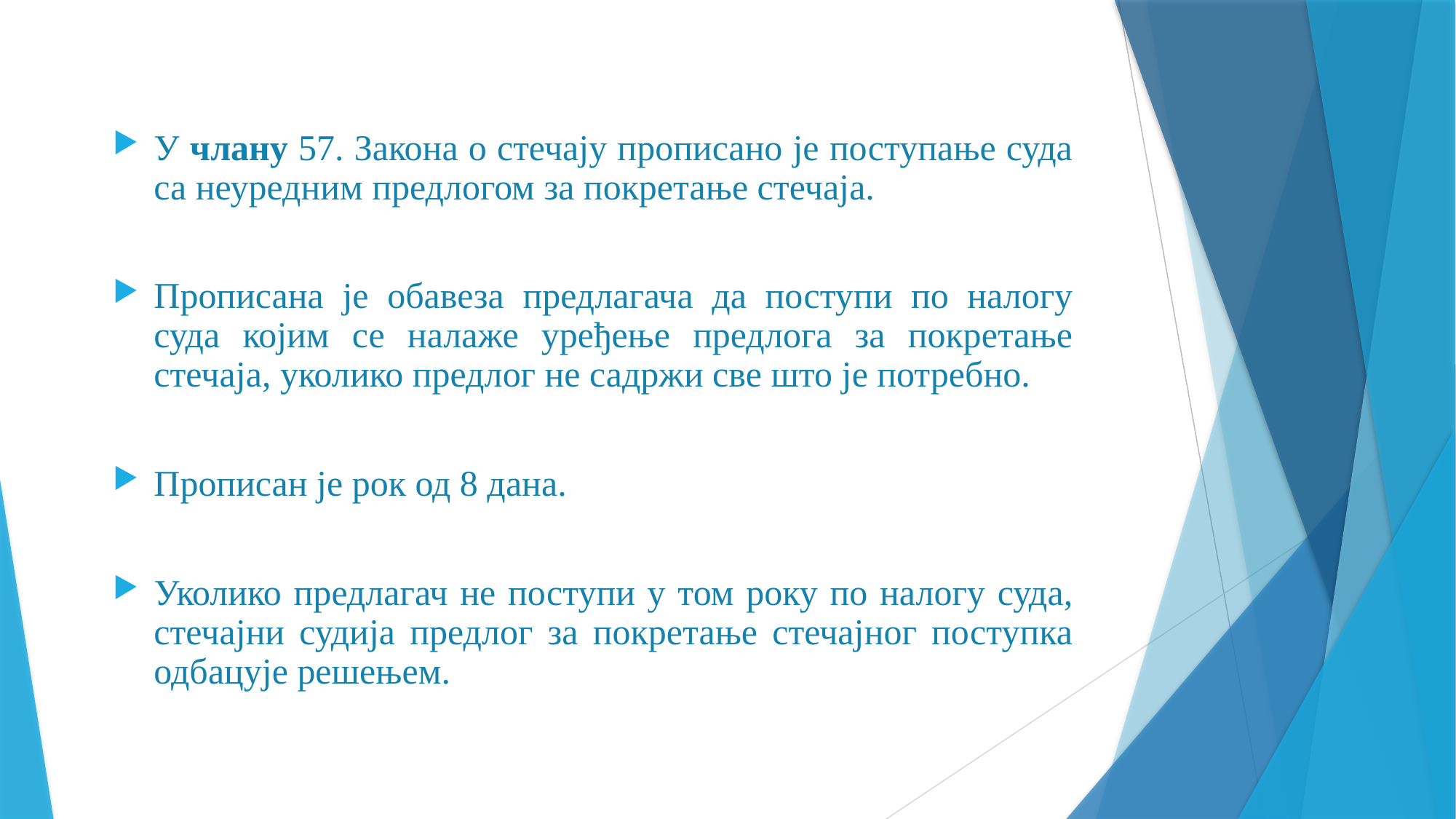

У члану 57. Закона о стечају прописано је поступање суда са неуредним предлогом за покретање стечаја.

Прописана је обавеза предлагача да поступи по налогу суда којим се налаже уређење предлога за покретање стечаја, уколико предлог не садржи све што је потребно.

Прописан је рок од 8 дана.

Уколико предлагач не поступи у том року по налогу суда, стечајни судија предлог за покретање стечајног поступка одбацује решењем.